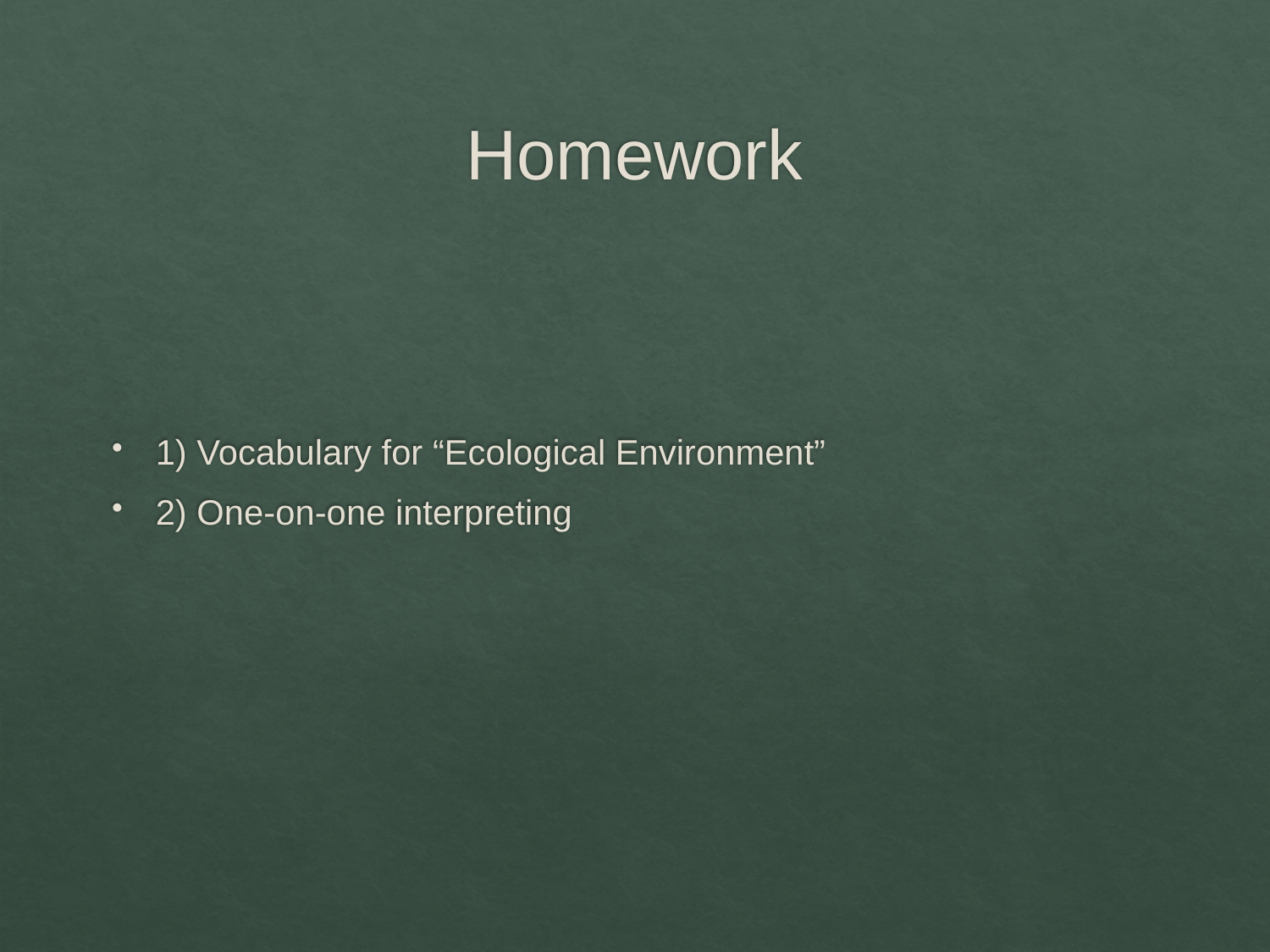

# Homework
1) Vocabulary for “Ecological Environment”
2) One-on-one interpreting